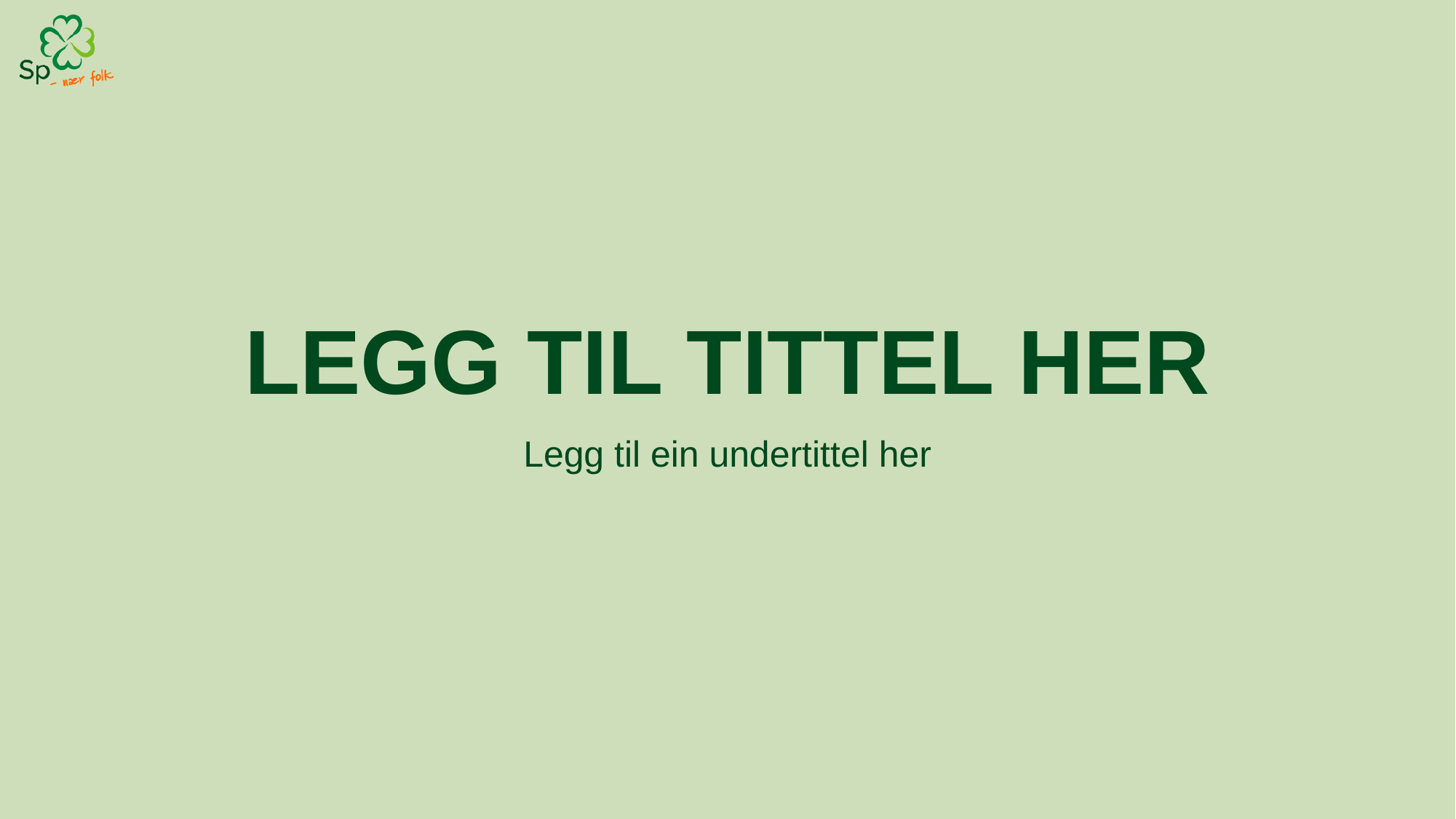

# Legg til tittel her
Legg til ein undertittel her